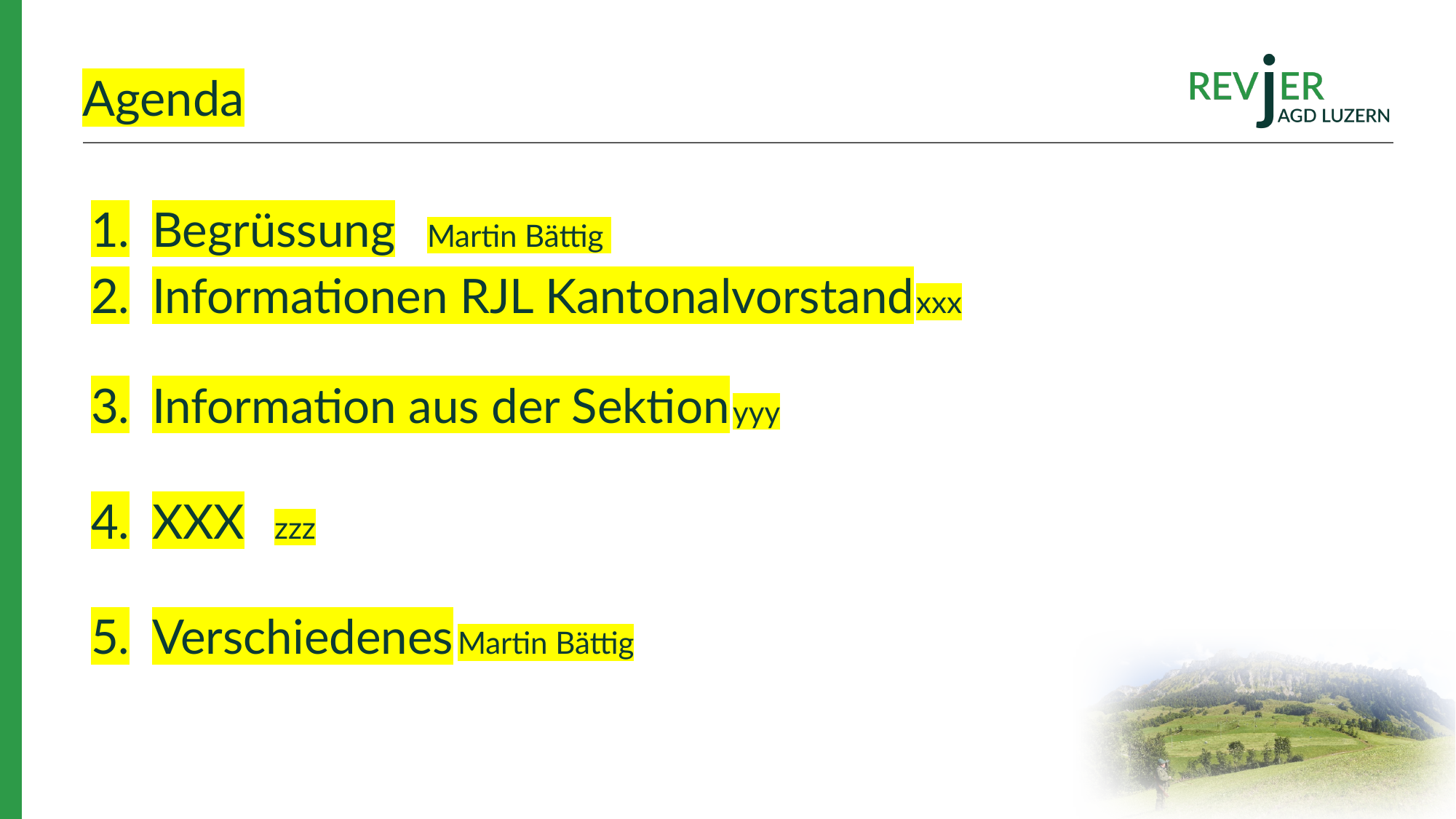

# Agenda
Begrüssung							Martin Bättig
Informationen RJL Kantonalvorstand			xxx

Information aus der Sektion				yyy
XXX								zzz
Verschiedenes							Martin Bättig